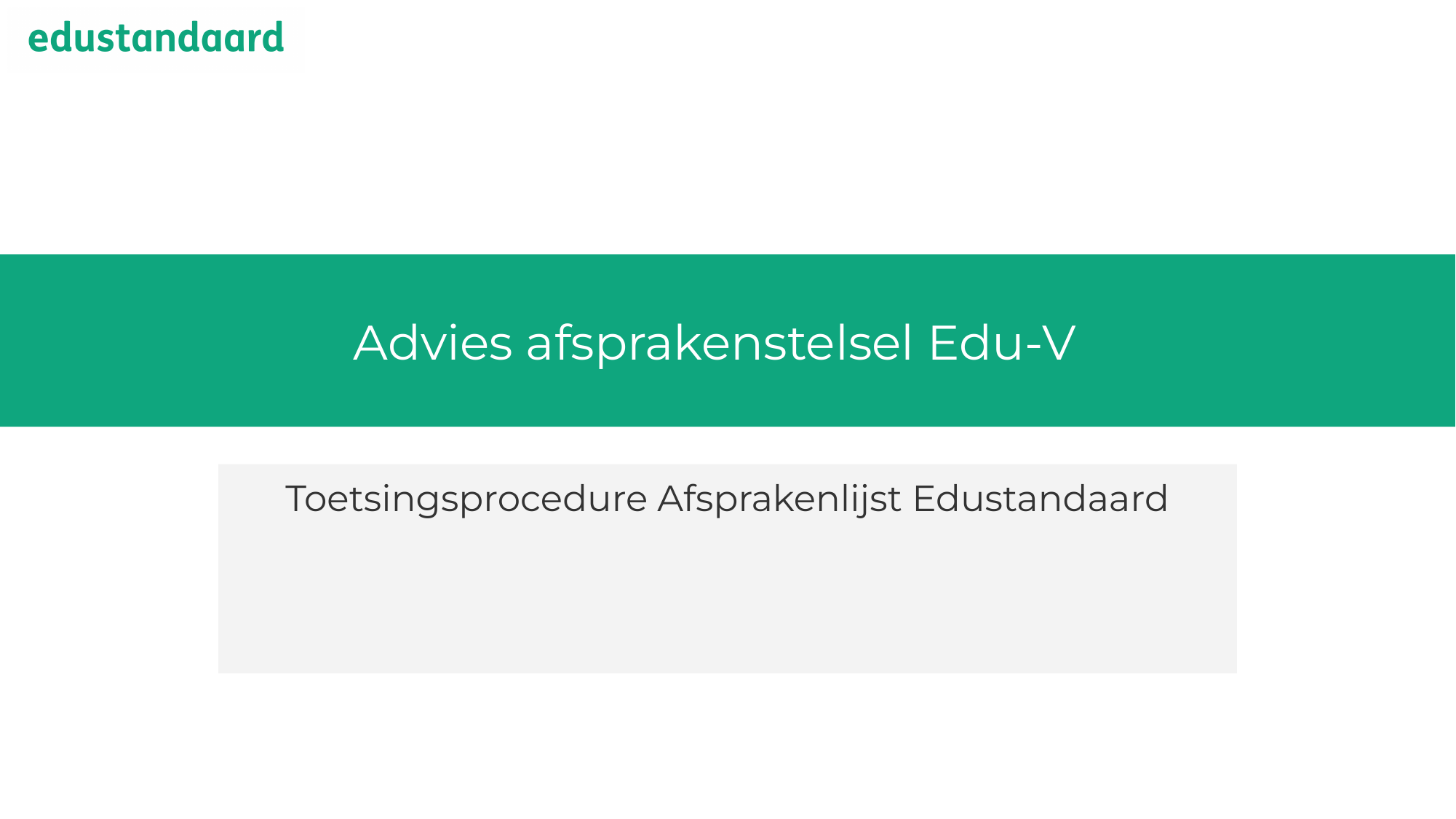

# Advies afsprakenstelsel Edu-V
Toetsingsprocedure Afsprakenlijst Edustandaard